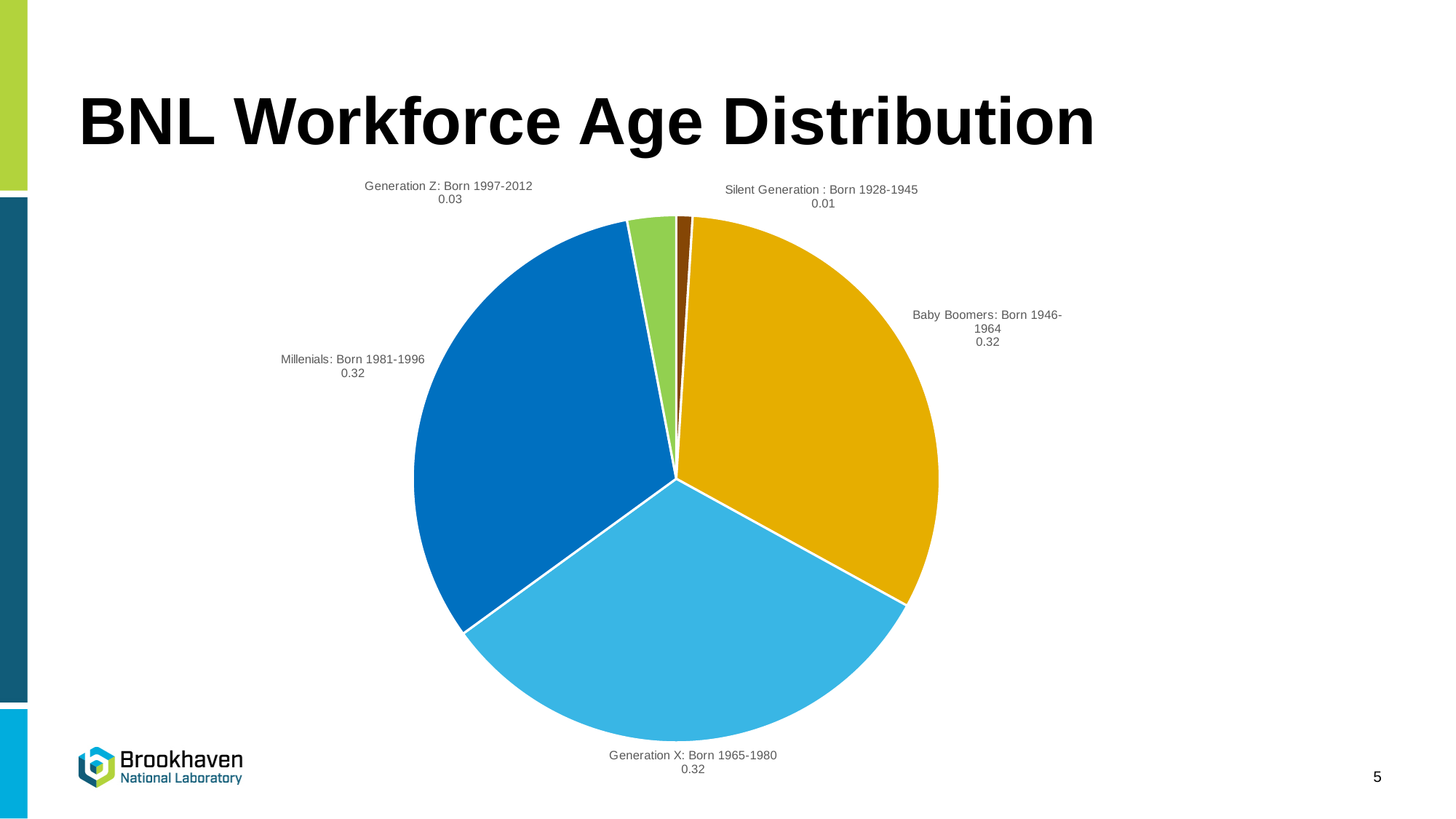

# BNL Workforce Age Distribution

### Chart

| Category |  |
|---|---|
| Silent Generation : Born 1928-1945 | 0.01 |
| Baby Boomers: Born 1946-1964 | 0.32 |
| Generation X: Born 1965-1980 | 0.32 |
| Millenials: Born 1981-1996 | 0.32 |
| Generation Z: Born 1997-2012 | 0.03 |
5